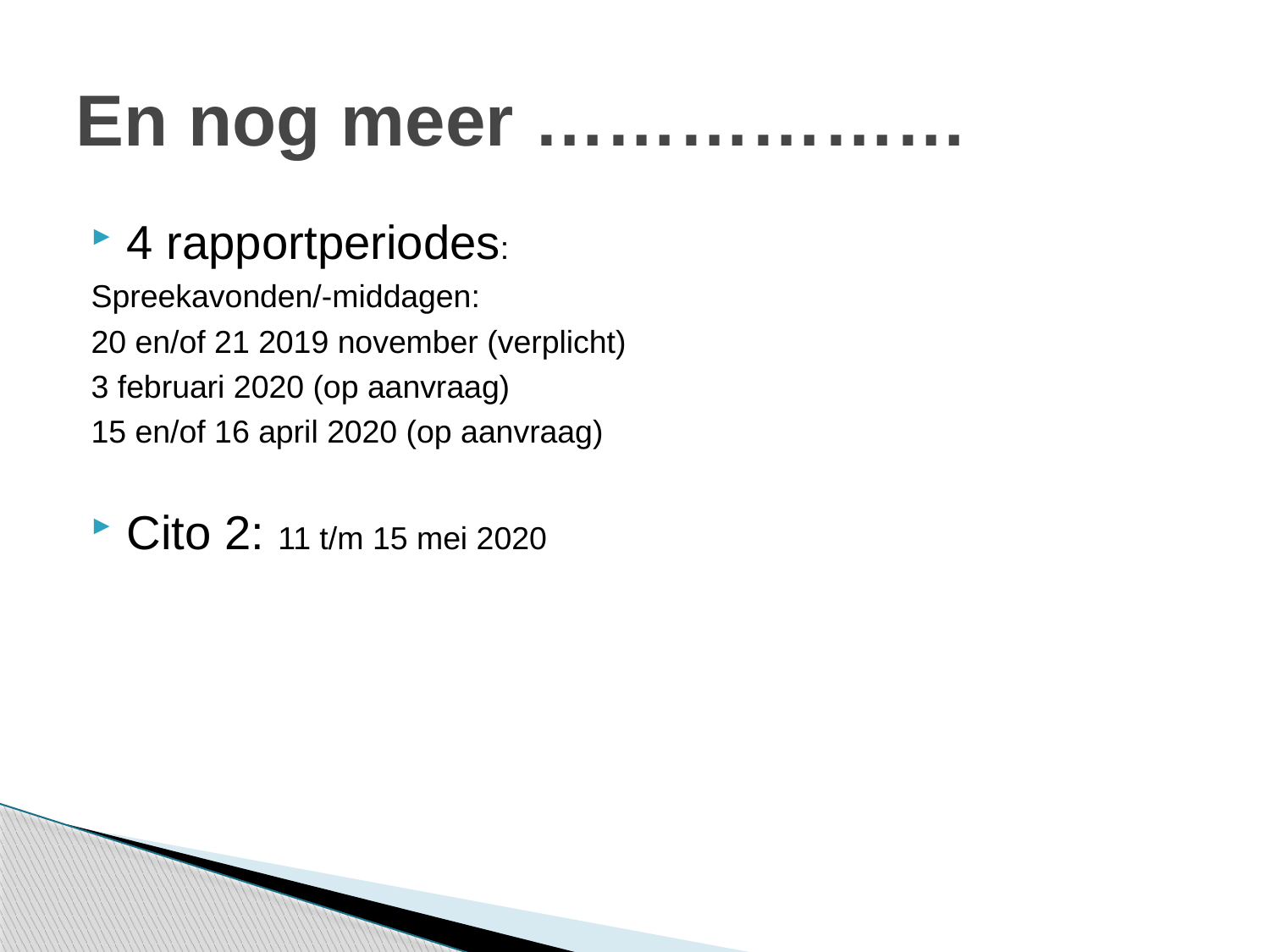

# En nog meer ………………
4 rapportperiodes:
Spreekavonden/-middagen:
20 en/of 21 2019 november (verplicht)
3 februari 2020 (op aanvraag)
15 en/of 16 april 2020 (op aanvraag)

Cito 2: 11 t/m 15 mei 2020